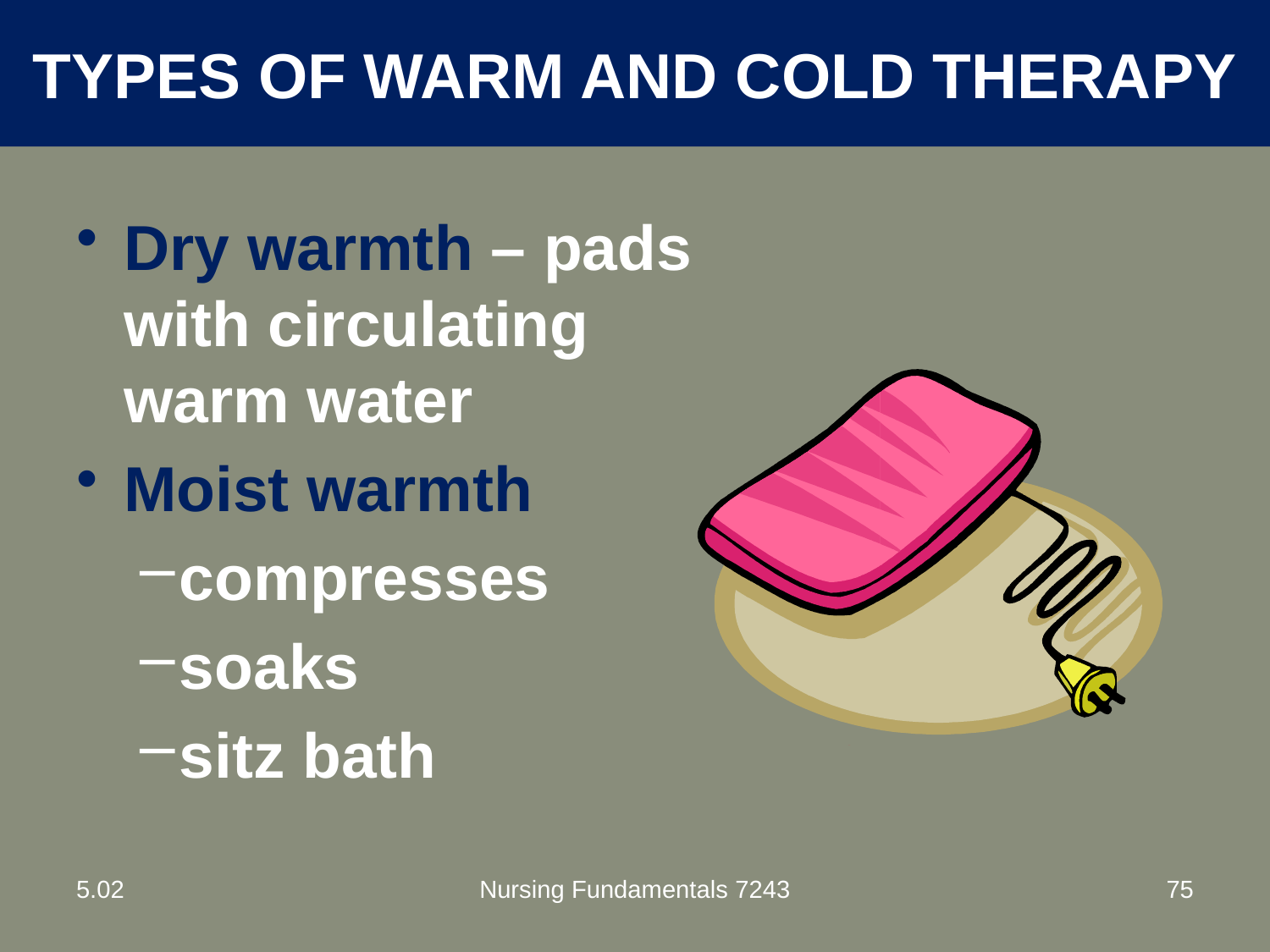

# Types of Warm and cold therapy
Dry warmth – pads with circulating warm water
Moist warmth
compresses
soaks
sitz bath

5.02
Nursing Fundamentals 7243
75